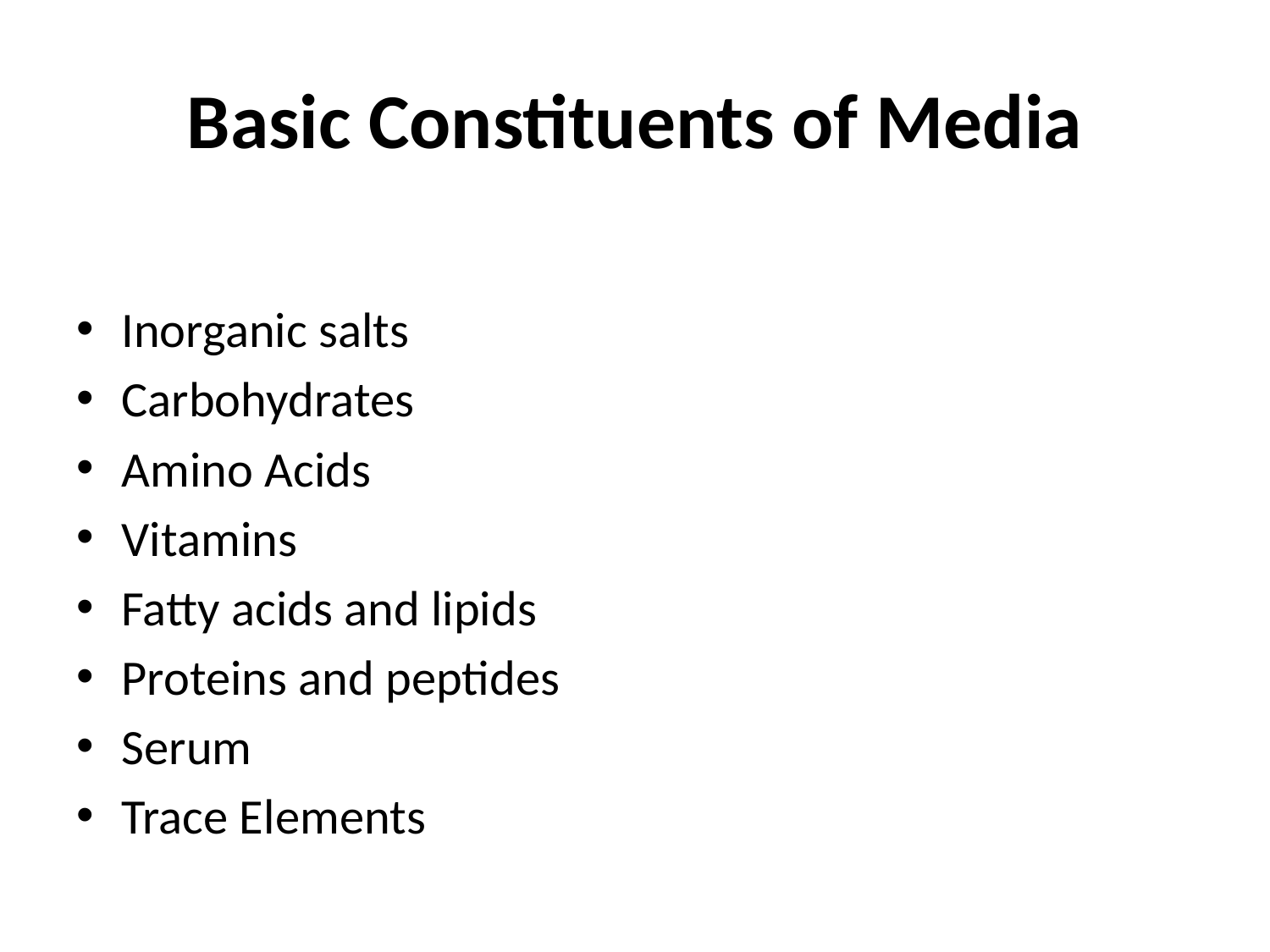

# Basic Constituents of Media

Inorganic salts
Carbohydrates
Amino Acids
Vitamins
Fatty acids and lipids
Proteins and peptides
Serum
Trace Elements